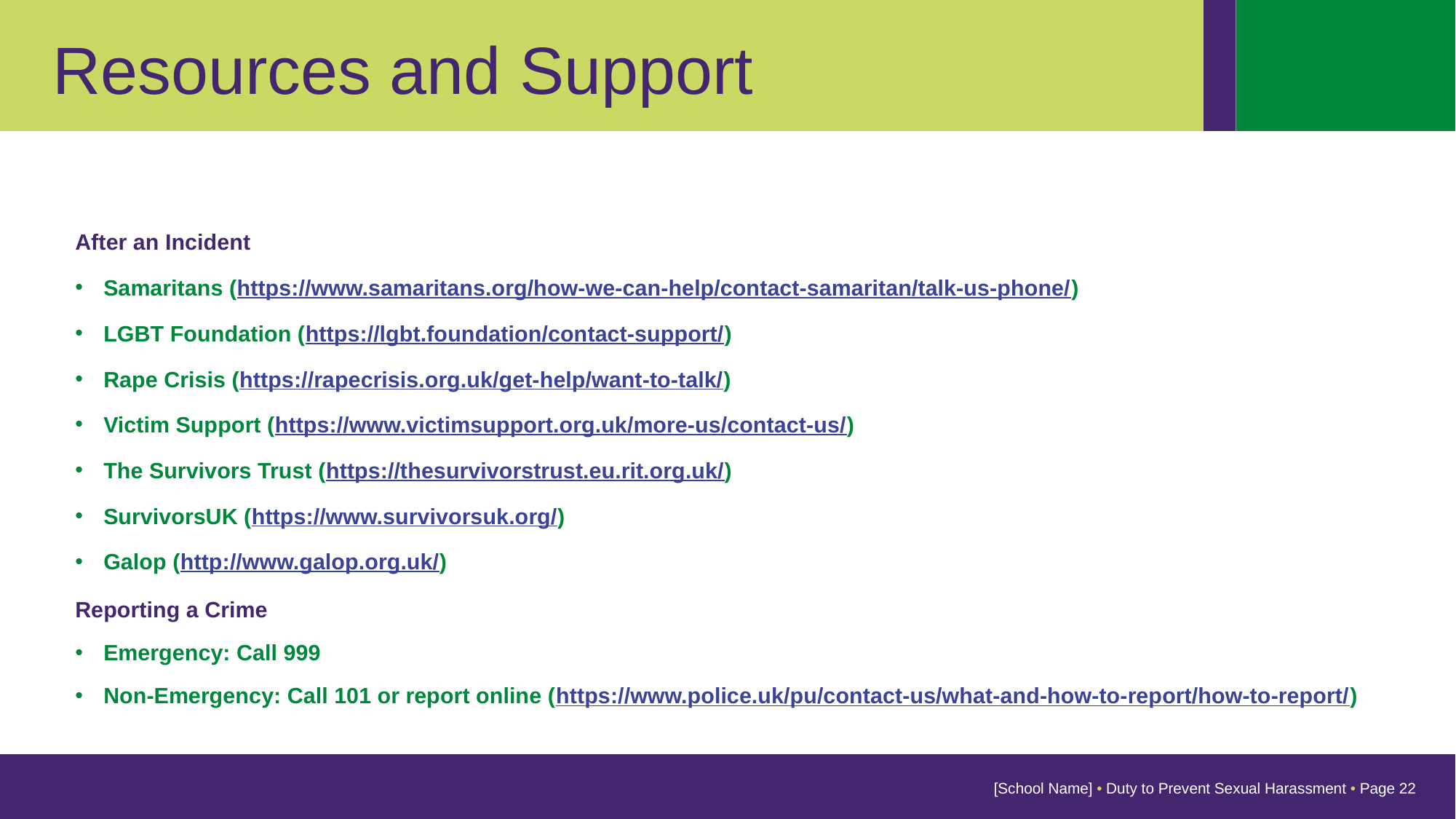

Resources and Support
After an Incident
Samaritans (https://www.samaritans.org/how-we-can-help/contact-samaritan/talk-us-phone/)
LGBT Foundation (https://lgbt.foundation/contact-support/)
Rape Crisis (https://rapecrisis.org.uk/get-help/want-to-talk/)
Victim Support (https://www.victimsupport.org.uk/more-us/contact-us/)
The Survivors Trust (https://thesurvivorstrust.eu.rit.org.uk/)
SurvivorsUK (https://www.survivorsuk.org/)
Galop (http://www.galop.org.uk/)
Reporting a Crime
Emergency: Call 999
Non-Emergency: Call 101 or report online (https://www.police.uk/pu/contact-us/what-and-how-to-report/how-to-report/)

[School Name] • Duty to Prevent Sexual Harassment • Page 22